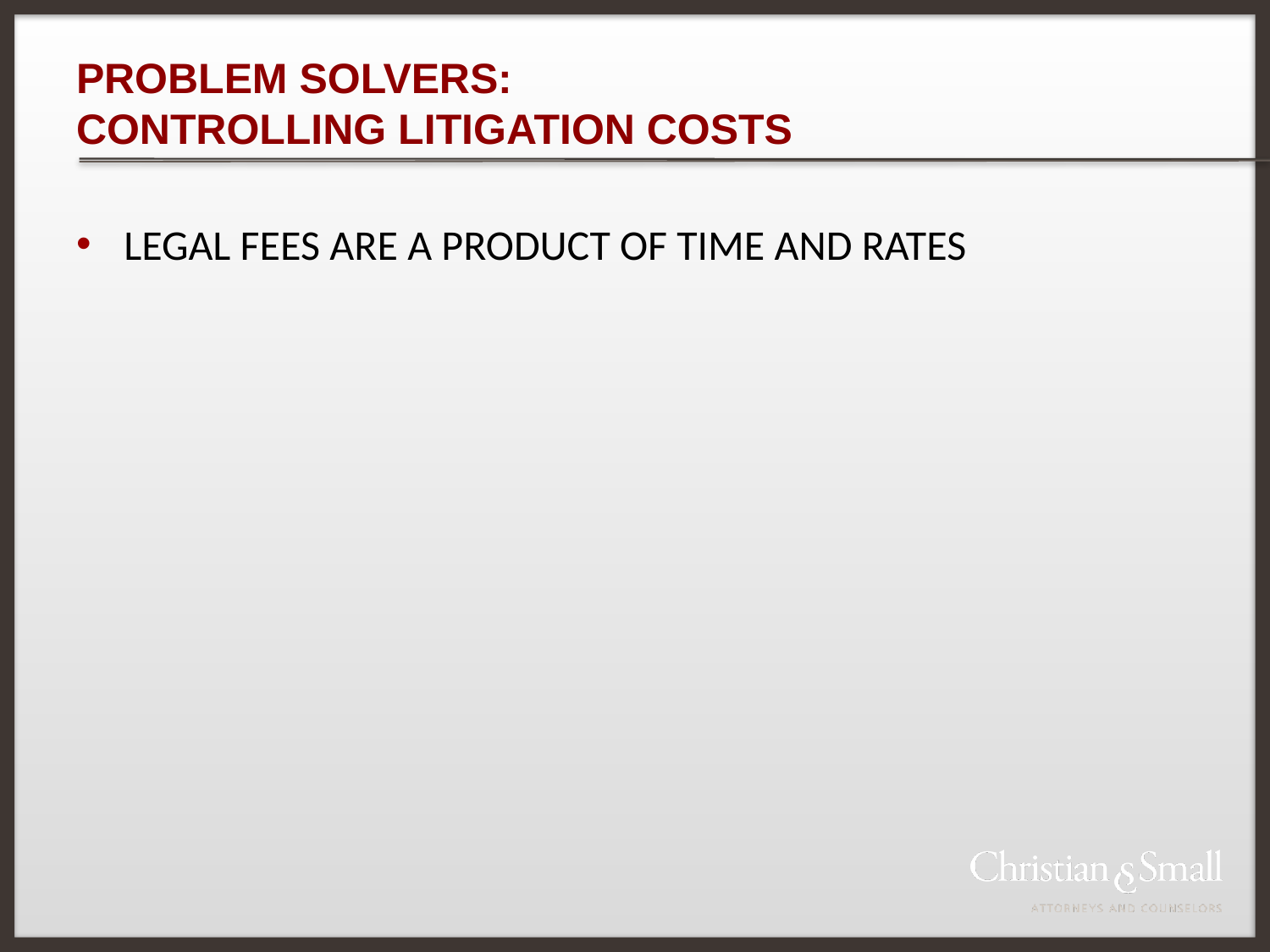

# PROBLEM SOLVERS: CONTROLLING LITIGATION COSTS
LEGAL FEES ARE A PRODUCT OF TIME AND RATES